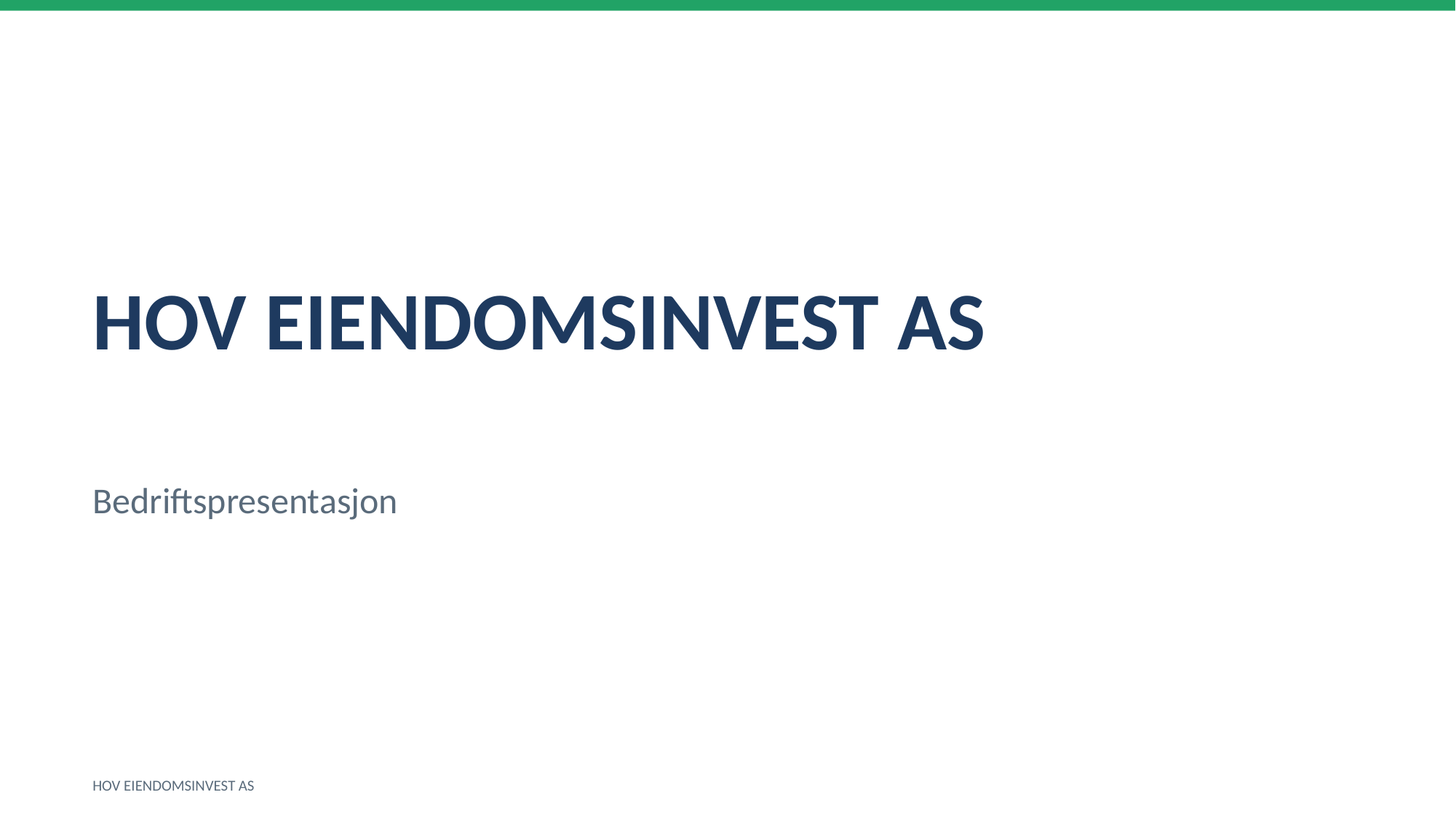

HOV EIENDOMSINVEST AS
Bedriftspresentasjon
HOV EIENDOMSINVEST AS